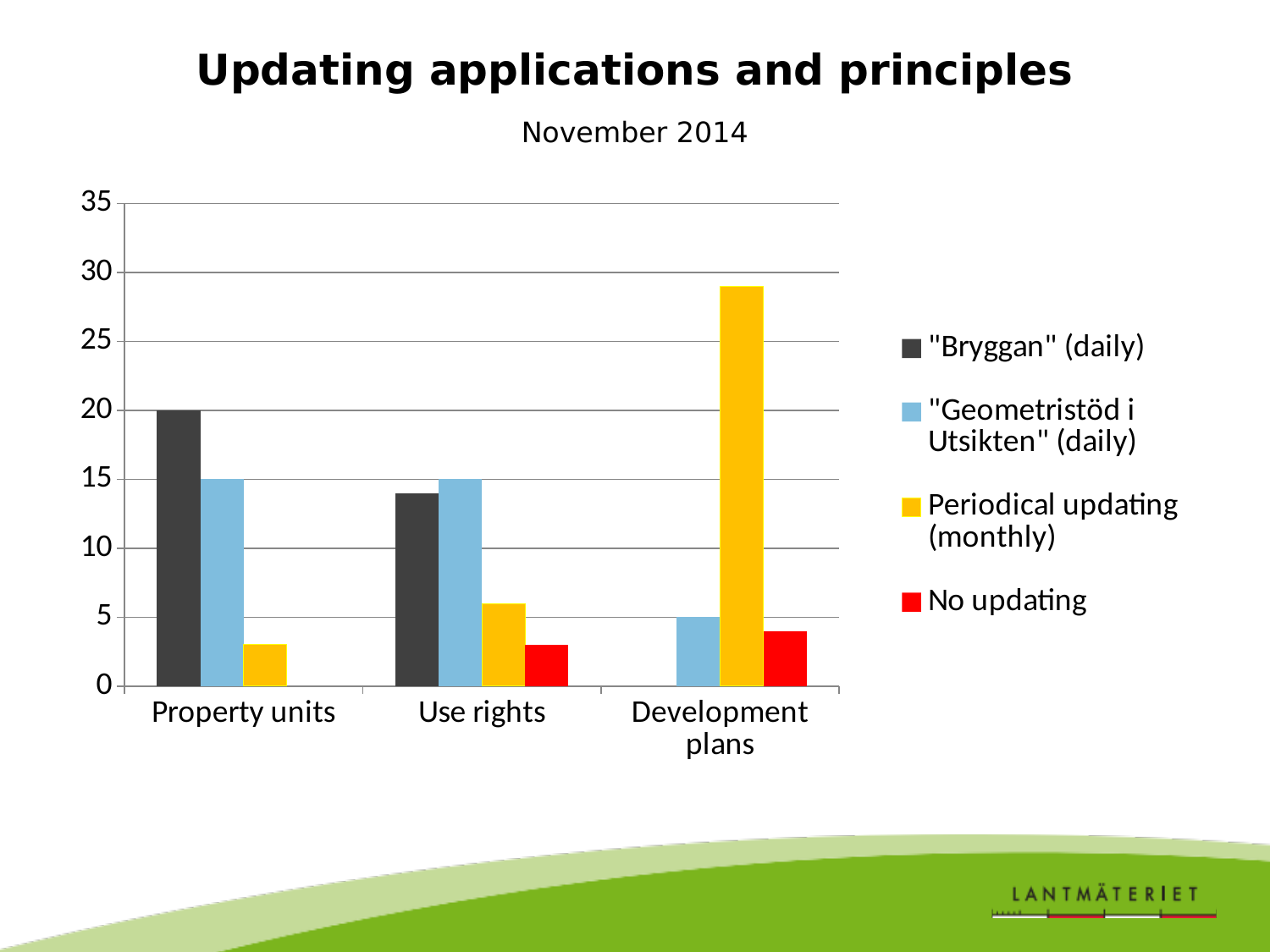

# Updating applications and principles November 2014

### Chart

| Category | "Bryggan" (daily) | "Geometristöd i Utsikten" (daily) | Periodical updating (monthly) | No updating |
|---|---|---|---|---|
| Property units | 20.0 | 15.0 | 3.0 | None |
| Use rights | 14.0 | 15.0 | 6.0 | 3.0 |
| Development plans | None | 5.0 | 29.0 | 4.0 |